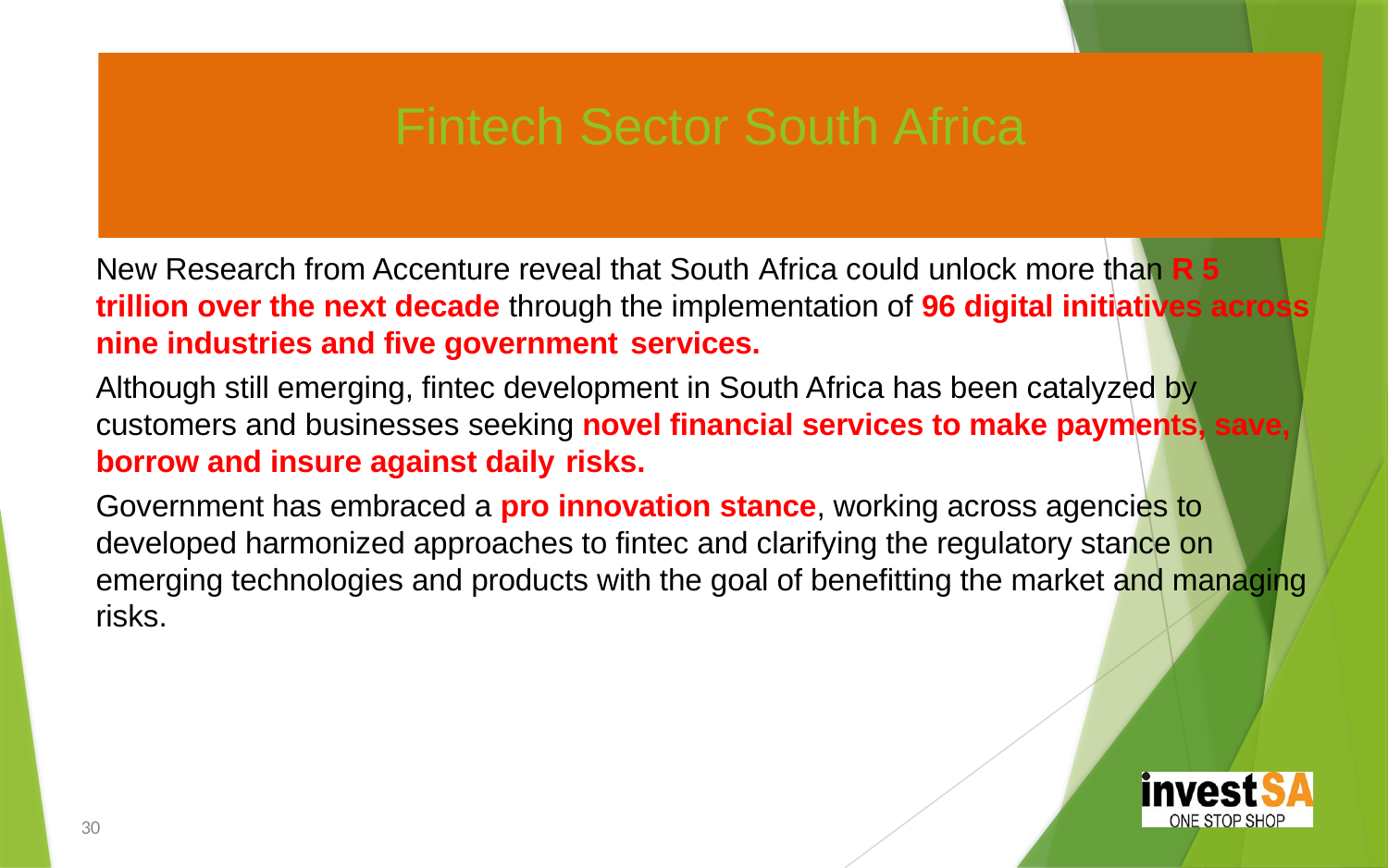

# Fintech Sector South Africa
New Research from Accenture reveal that South Africa could unlock more than R 5  trillion over the next decade through the implementation of 96 digital initiatives across  nine industries and five government services.
Although still emerging, fintec development in South Africa has been catalyzed by  customers and businesses seeking novel financial services to make payments, save,  borrow and insure against daily risks.
Government has embraced a pro innovation stance, working across agencies to  developed harmonized approaches to fintec and clarifying the regulatory stance on  emerging technologies and products with the goal of benefitting the market and managing  risks.

30